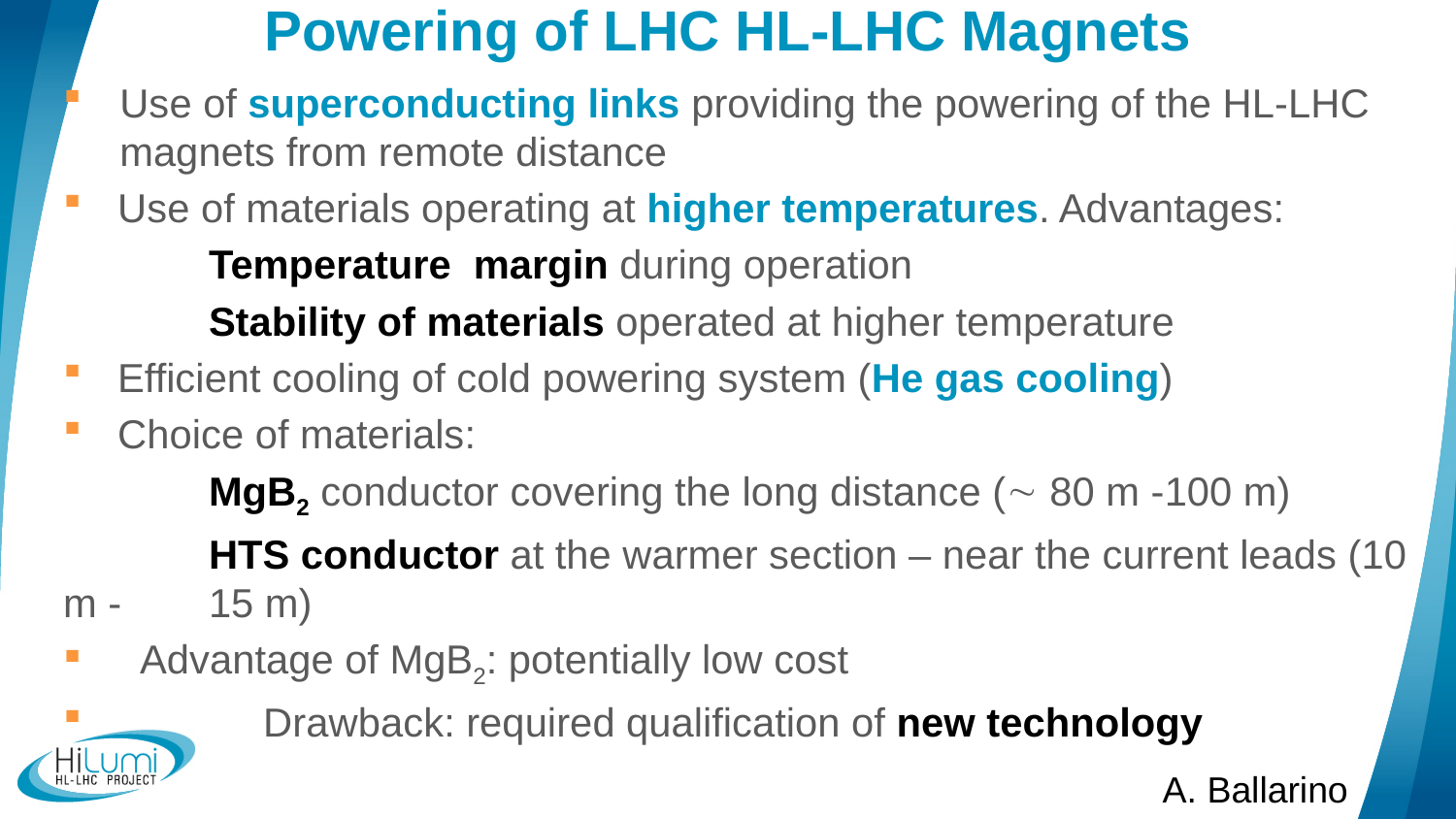

# Powering of LHC HL-LHC Magnets
Use of superconducting links providing the powering of the HL-LHC magnets from remote distance
Use of materials operating at higher temperatures. Advantages:
	Temperature  margin during operation
	Stability of materials operated at higher temperature
Efficient cooling of cold powering system (He gas cooling)
Choice of materials:
	MgB2 conductor covering the long distance (∼ 80 m -100 m)
	HTS conductor at the warmer section – near the current leads (10 m -	15 m)
  Advantage of MgB2: potentially low cost
	Drawback: required qualification of new technology
A. Ballarino